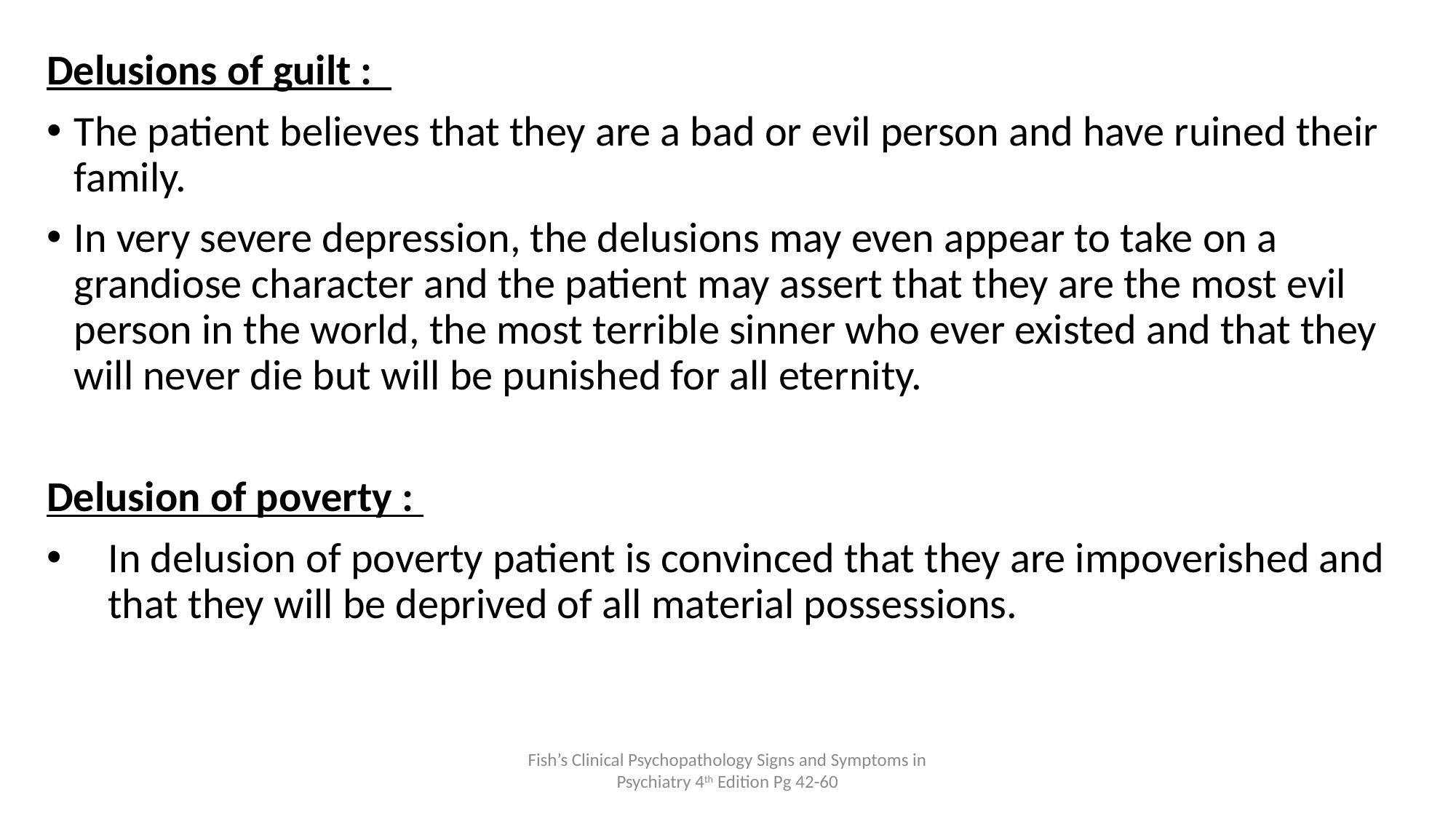

Delusions of guilt :
The patient believes that they are a bad or evil person and have ruined their family.
In very severe depression, the delusions may even appear to take on a grandiose character and the patient may assert that they are the most evil person in the world, the most terrible sinner who ever existed and that they will never die but will be punished for all eternity.

Delusion of poverty :
In delusion of poverty patient is convinced that they are impoverished and that they will be deprived of all material possessions.

Fish’s Clinical Psychopathology Signs and Symptoms in Psychiatry 4th Edition Pg 42-60